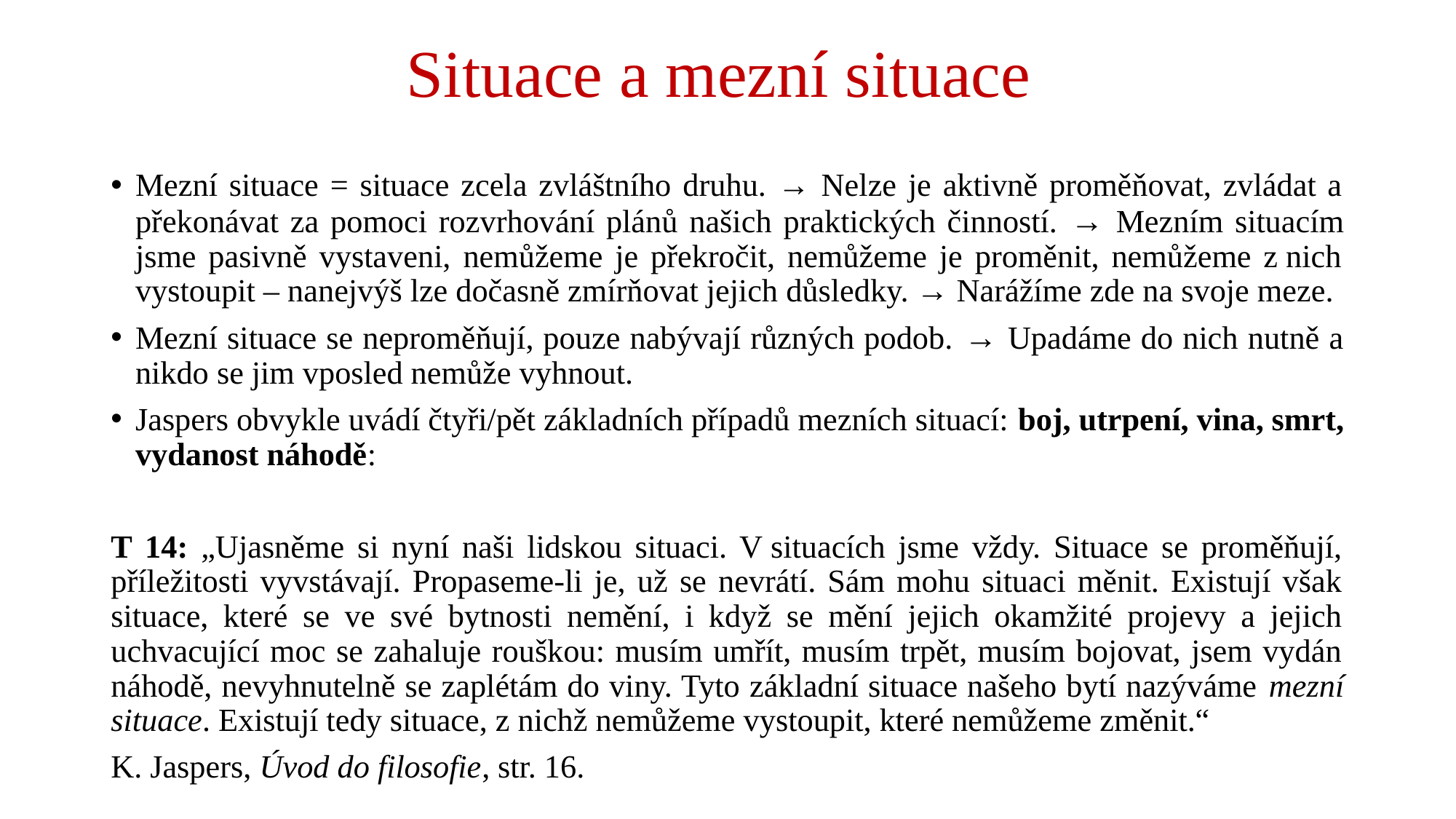

# Situace a mezní situace
Mezní situace = situace zcela zvláštního druhu. → Nelze je aktivně proměňovat, zvládat a překonávat za pomoci rozvrhování plánů našich praktických činností. → Mezním situacím jsme pasivně vystaveni, nemůžeme je překročit, nemůžeme je proměnit, nemůžeme z nich vystoupit – nanejvýš lze dočasně zmírňovat jejich důsledky. → Narážíme zde na svoje meze.
Mezní situace se neproměňují, pouze nabývají různých podob. → Upadáme do nich nutně a nikdo se jim vposled nemůže vyhnout.
Jaspers obvykle uvádí čtyři/pět základních případů mezních situací: boj, utrpení, vina, smrt, vydanost náhodě:

T 14: „Ujasněme si nyní naši lidskou situaci. V situacích jsme vždy. Situace se proměňují, příležitosti vyvstávají. Propaseme-li je, už se nevrátí. Sám mohu situaci měnit. Existují však situace, které se ve své bytnosti nemění, i když se mění jejich okamžité projevy a jejich uchvacující moc se zahaluje rouškou: musím umřít, musím trpět, musím bojovat, jsem vydán náhodě, nevyhnutelně se zaplétám do viny. Tyto základní situace našeho bytí nazýváme mezní situace. Existují tedy situace, z nichž nemůžeme vystoupit, které nemůžeme změnit.“
K. Jaspers, Úvod do filosofie, str. 16.